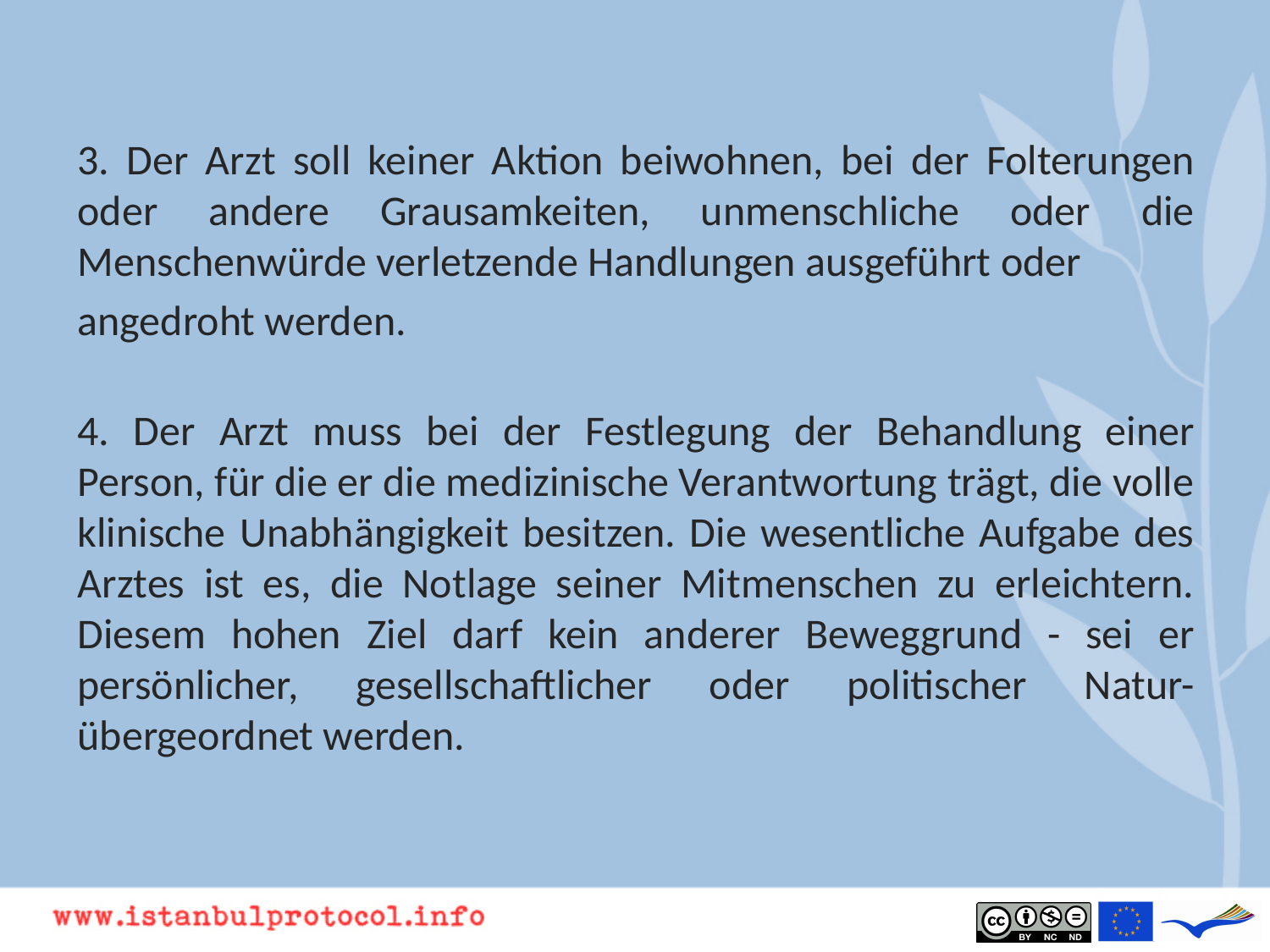

3. Der Arzt soll keiner Aktion beiwohnen, bei der Folterungen oder andere Grausamkeiten, unmenschliche oder die Menschenwürde verletzende Handlungen ausgeführt oder
angedroht werden.
4. Der Arzt muss bei der Festlegung der Behandlung einer Person, für die er die medizinische Verantwortung trägt, die volle klinische Unabhängigkeit besitzen. Die wesentliche Aufgabe des Arztes ist es, die Notlage seiner Mitmenschen zu erleichtern. Diesem hohen Ziel darf kein anderer Beweggrund - sei er persönlicher, gesellschaftlicher oder politischer Natur- übergeordnet werden.